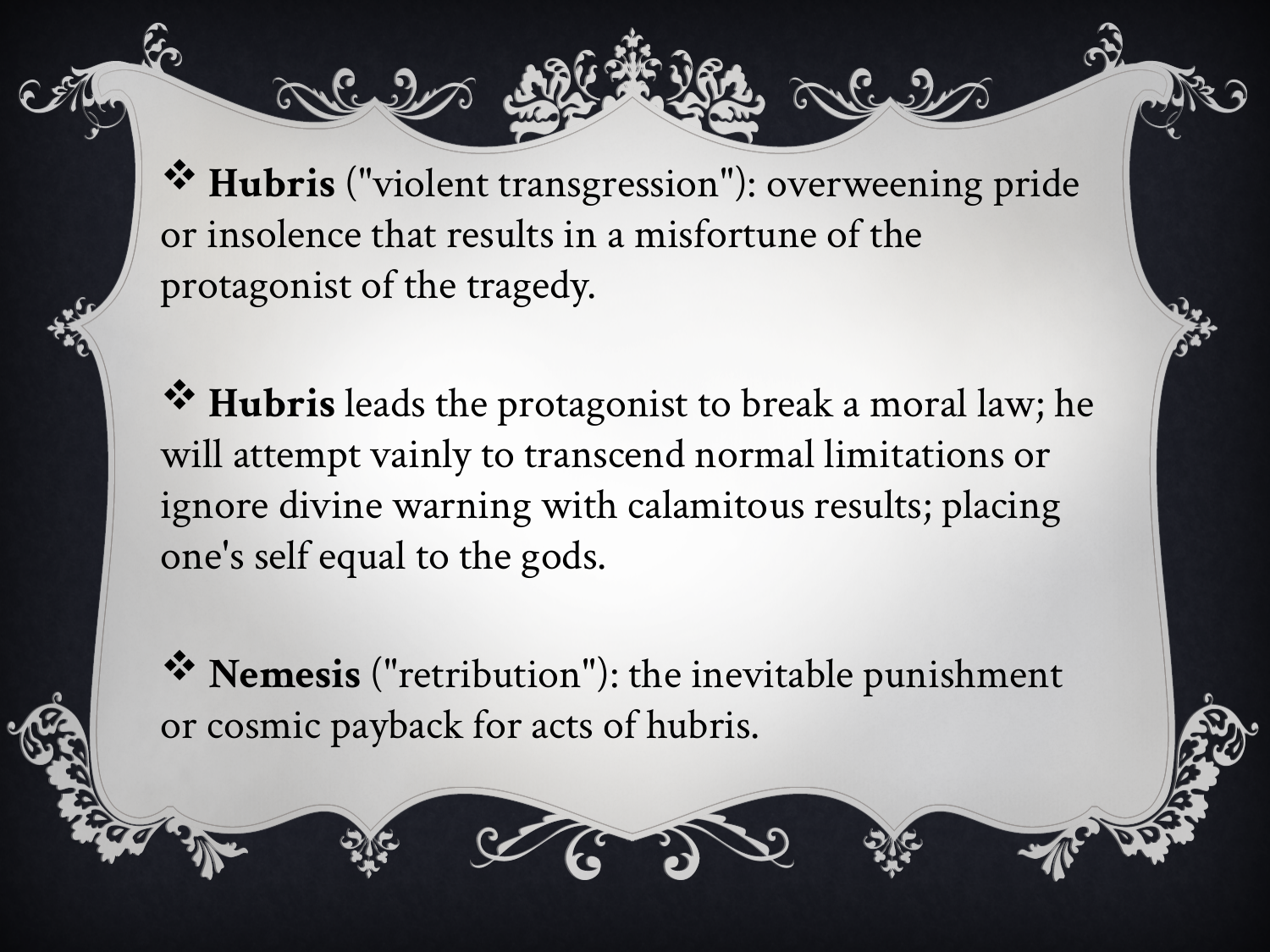

Hubris ("violent transgression"): overweening pride or insolence that results in a misfortune of the protagonist of the tragedy.

 Hubris leads the protagonist to break a moral law; he will attempt vainly to transcend normal limitations or ignore divine warning with calamitous results; placing one's self equal to the gods.

 Nemesis ("retribution"): the inevitable punishment or cosmic payback for acts of hubris.